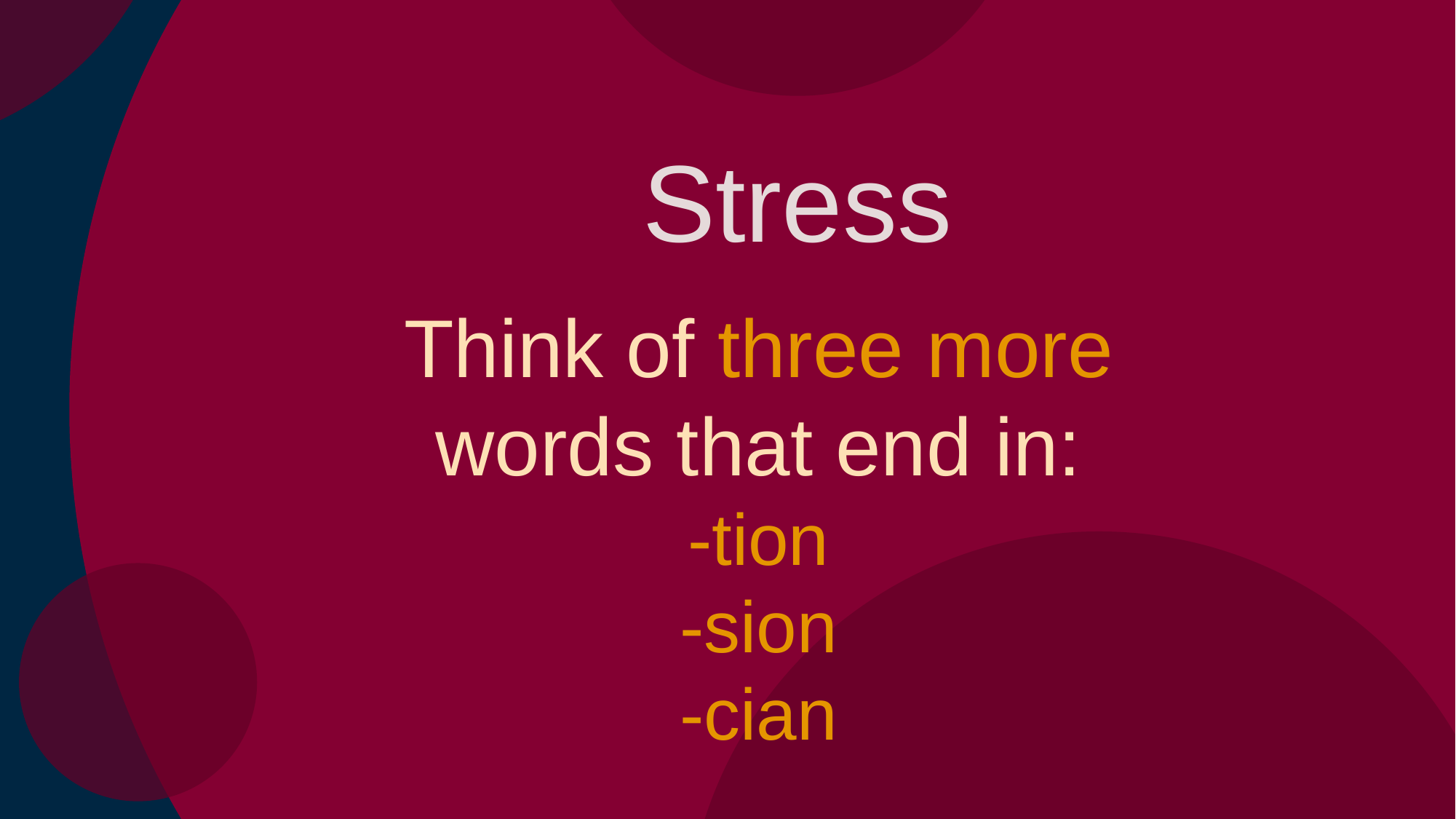

Stress
Think of three more words that end in:
-tion
-sion
-cian